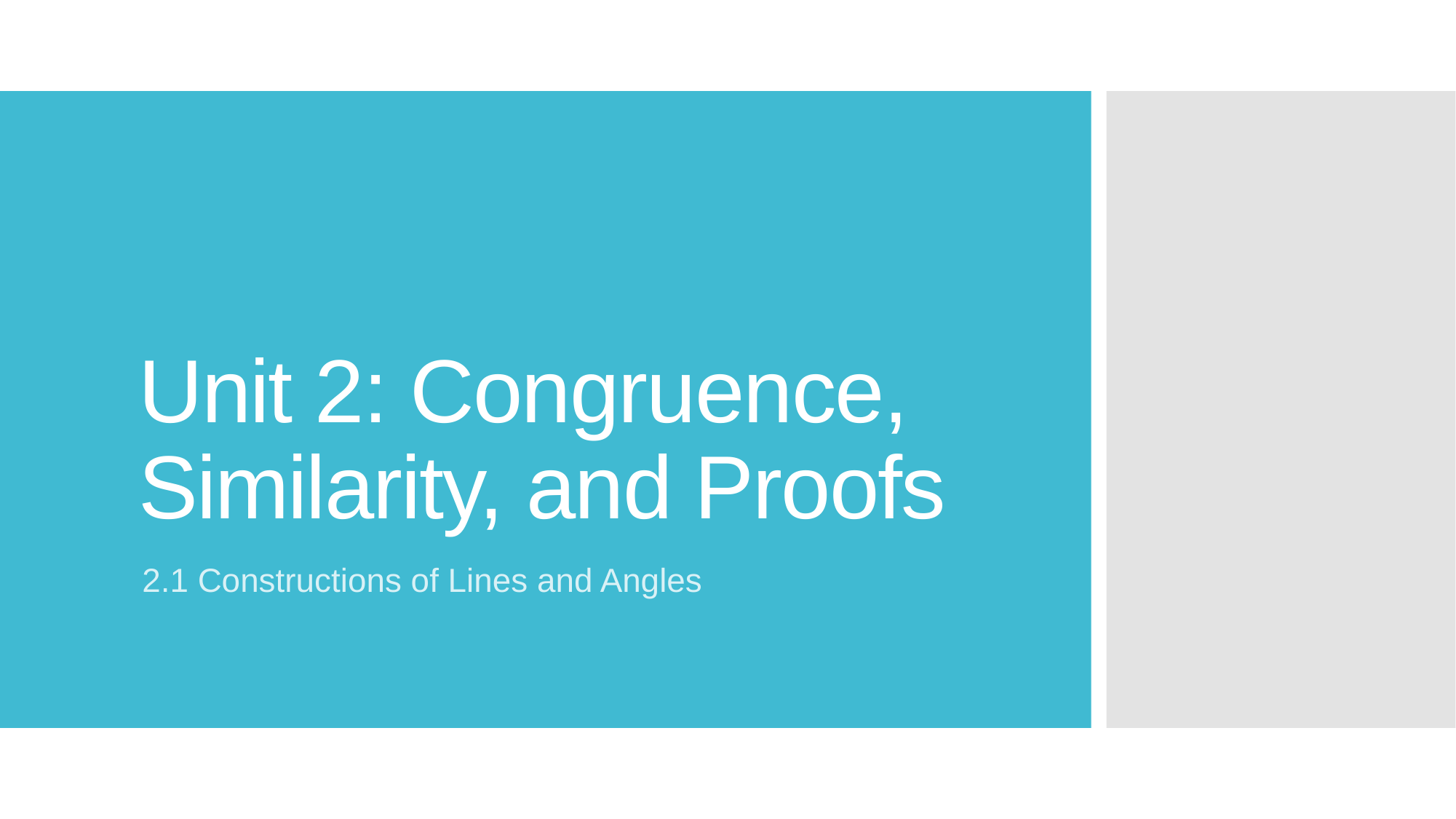

# Unit 2: Congruence, Similarity, and Proofs
2.1 Constructions of Lines and Angles